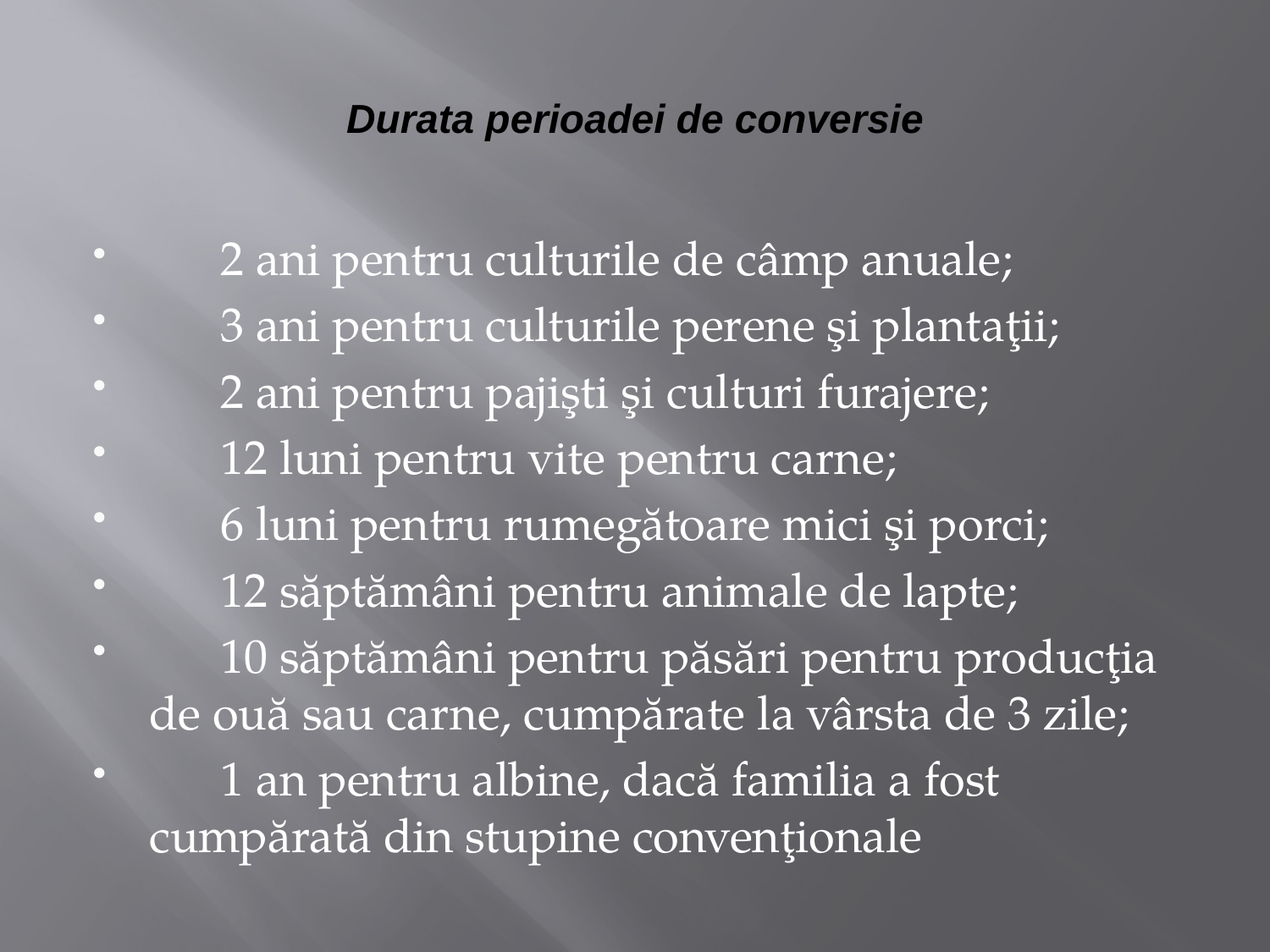

# Durata perioadei de conversie
      2 ani pentru culturile de câmp anuale;
      3 ani pentru culturile perene şi plantaţii;
      2 ani pentru pajişti şi culturi furajere;
      12 luni pentru vite pentru carne;
      6 luni pentru rumegătoare mici şi porci;
      12 săptămâni pentru animale de lapte;
      10 săptămâni pentru păsări pentru producţia de ouă sau carne, cumpărate la vârsta de 3 zile;
      1 an pentru albine, dacă familia a fost cumpărată din stupine convenţionale